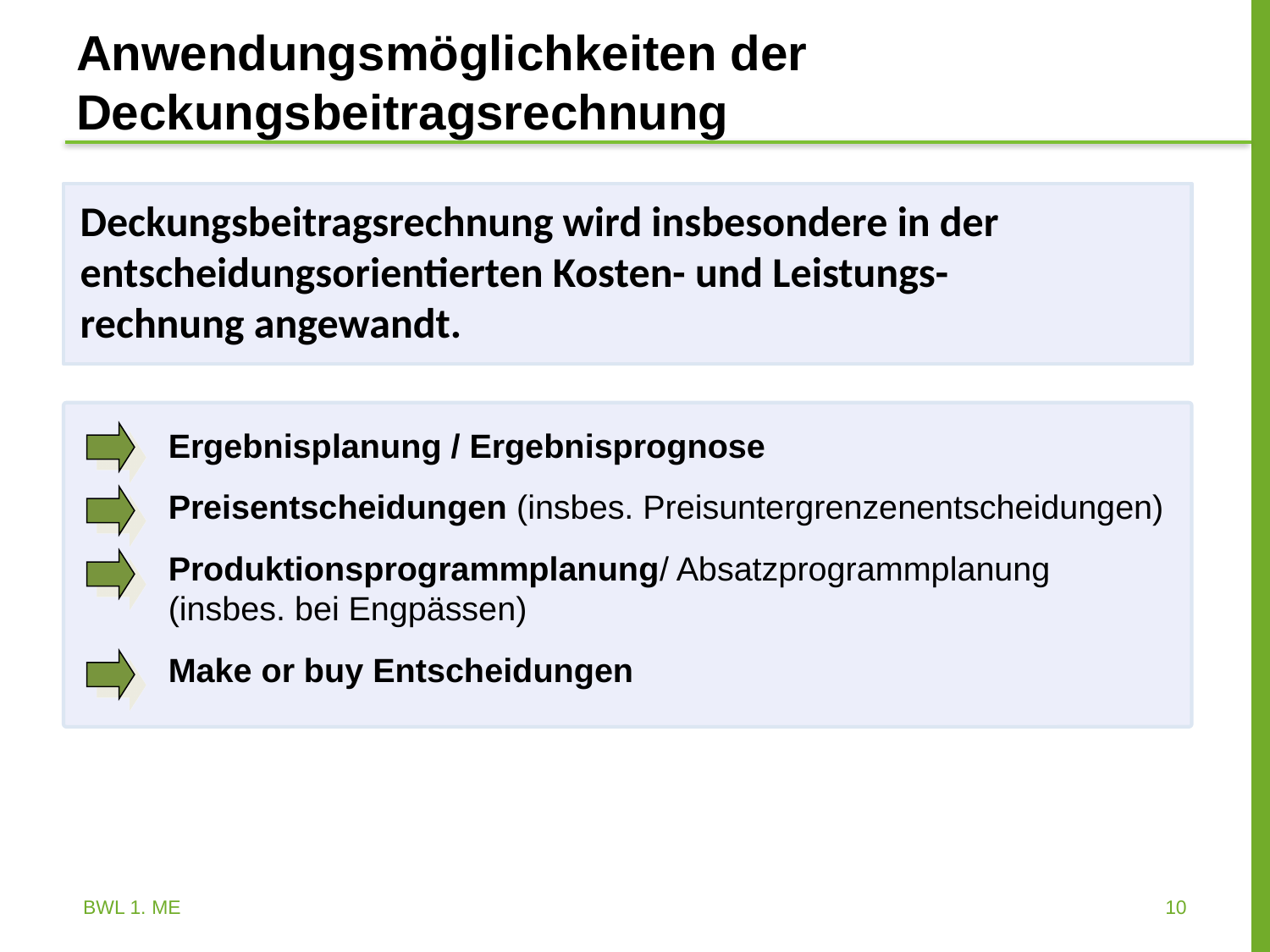

Anwendungsmöglichkeiten der
Deckungsbeitragsrechnung
Deckungsbeitragsrechnung wird insbesondere in der entscheidungsorientierten Kosten- und Leistungs-
rechnung angewandt.

Ergebnisplanung / Ergebnisprognose

Preisentscheidungen (insbes. Preisuntergrenzenentscheidungen)

Produktionsprogrammplanung/ Absatzprogrammplanung
(insbes. bei Engpässen)

Make or buy Entscheidungen

BWL 1. ME
10